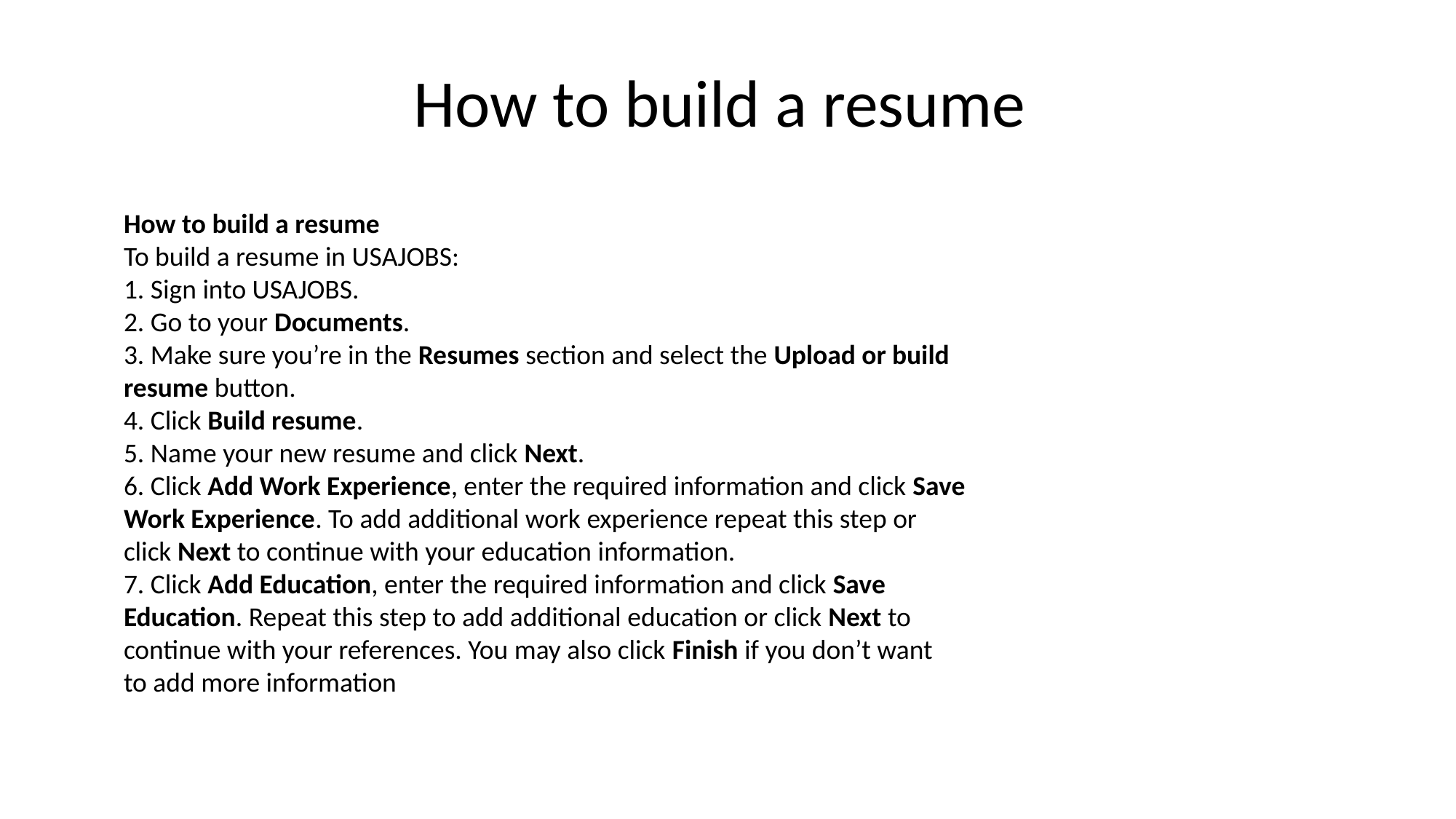

# How to build a resume
How to build a resume
To build a resume in USAJOBS:
1. Sign into USAJOBS.
2. Go to your Documents.
3. Make sure you’re in the Resumes section and select the Upload or build
resume button.
4. Click Build resume.
5. Name your new resume and click Next.
6. Click Add Work Experience, enter the required information and click Save
Work Experience. To add additional work experience repeat this step or
click Next to continue with your education information.
7. Click Add Education, enter the required information and click Save
Education. Repeat this step to add additional education or click Next to
continue with your references. You may also click Finish if you don’t want
to add more information